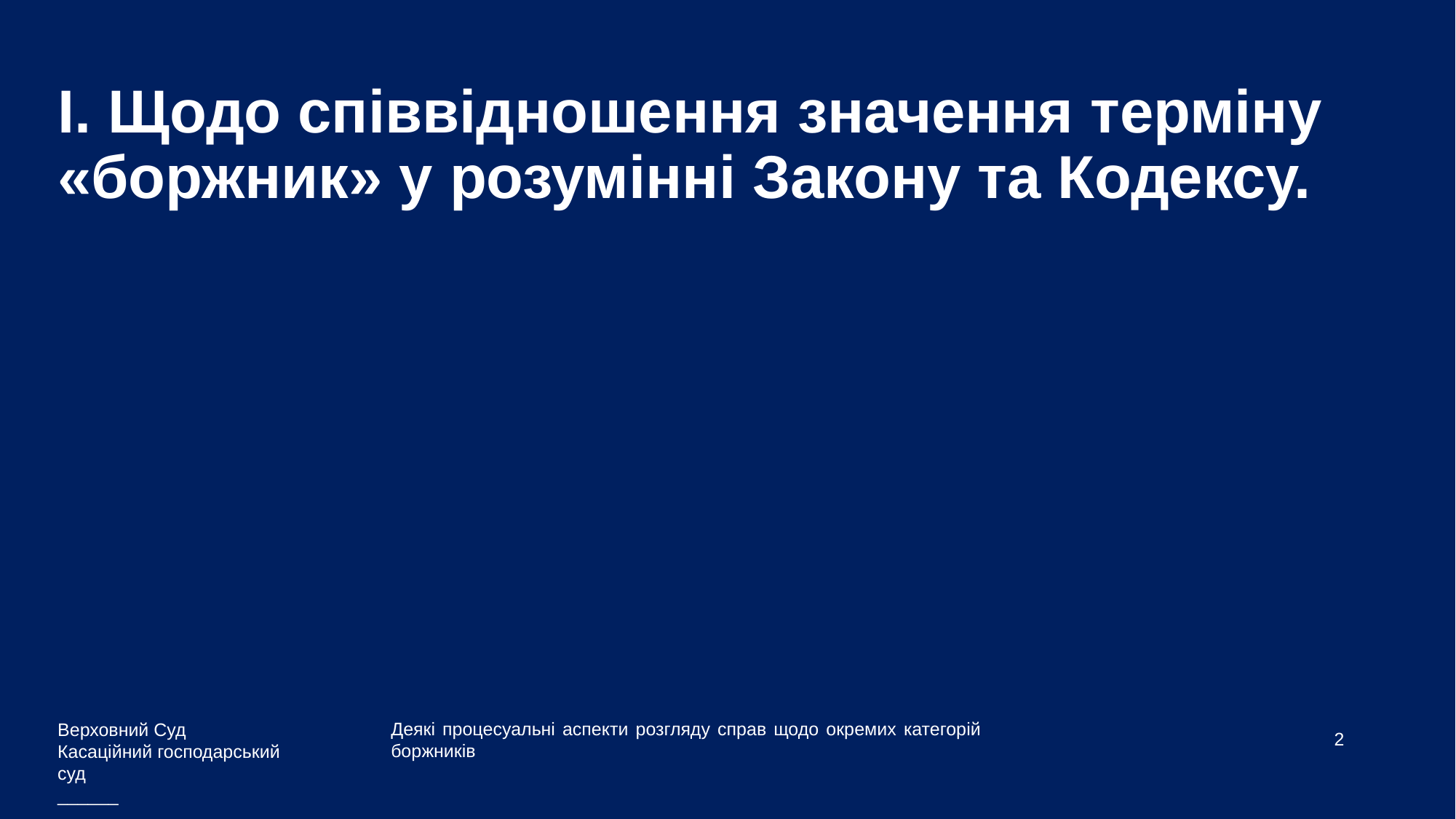

# І. Щодо співвідношення значення терміну «боржник» у розумінні Закону та Кодексу.

Верховний Суд
Касаційний господарський суд
______
2
Деякі процесуальні аспекти розгляду справ щодо окремих категорій боржників